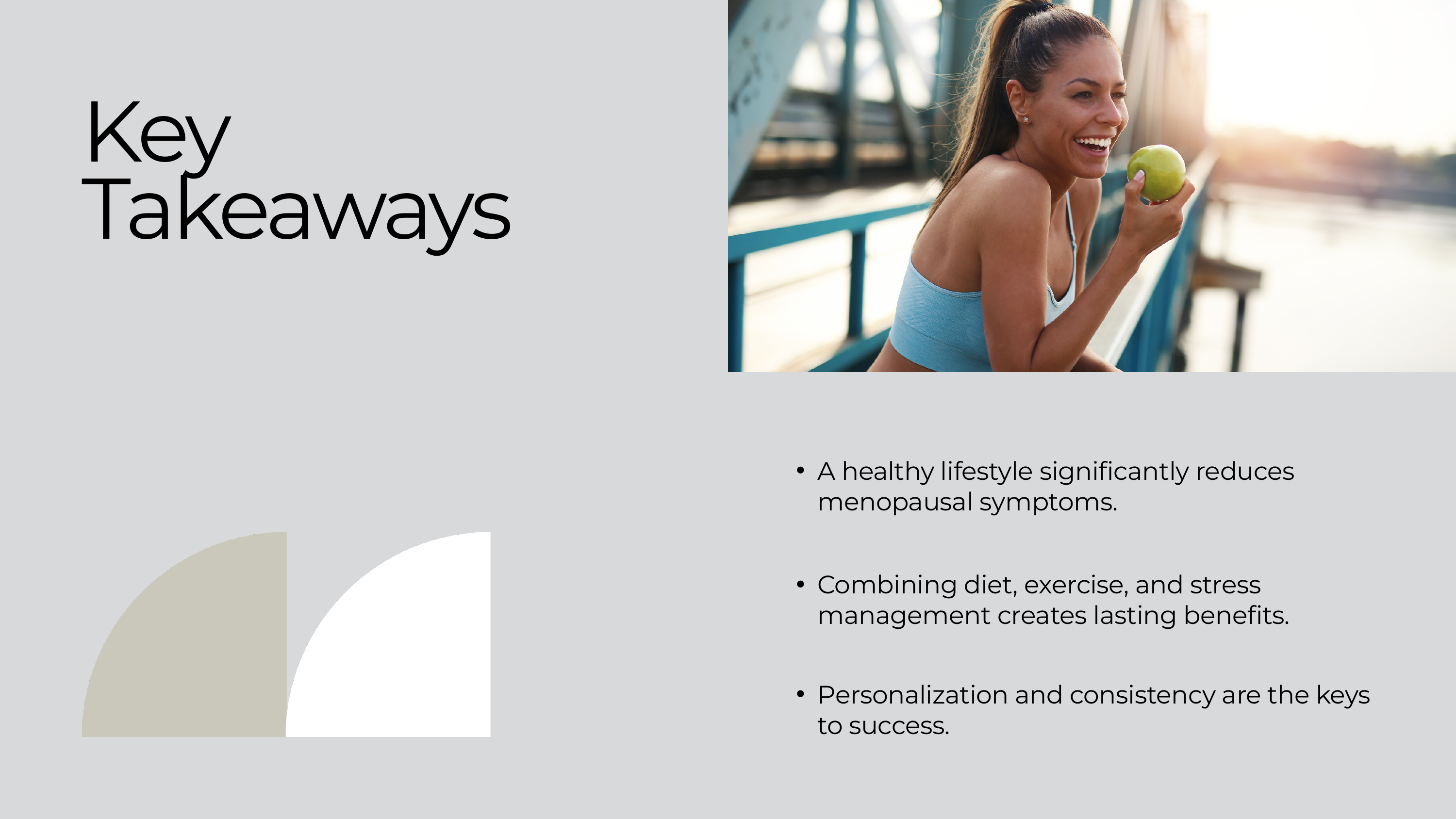

Key Takeaways
A healthy lifestyle significantly reduces menopausal symptoms.
Combining diet, exercise, and stress management creates lasting benefits.
Personalization and consistency are the keys to success.